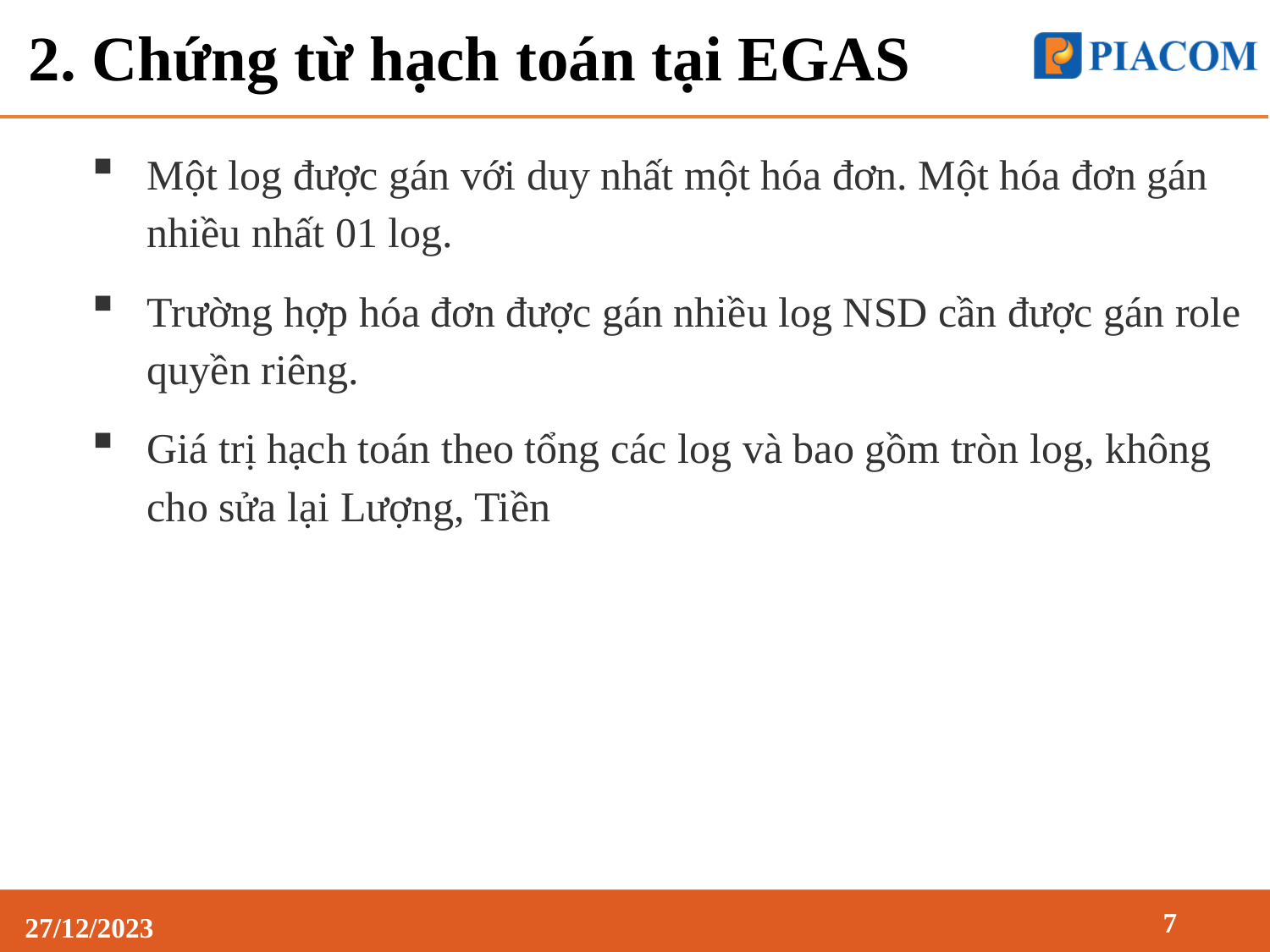

# 2. Chứng từ hạch toán tại EGAS
Một log được gán với duy nhất một hóa đơn. Một hóa đơn gán nhiều nhất 01 log.
Trường hợp hóa đơn được gán nhiều log NSD cần được gán role quyền riêng.
Giá trị hạch toán theo tổng các log và bao gồm tròn log, không cho sửa lại Lượng, Tiền